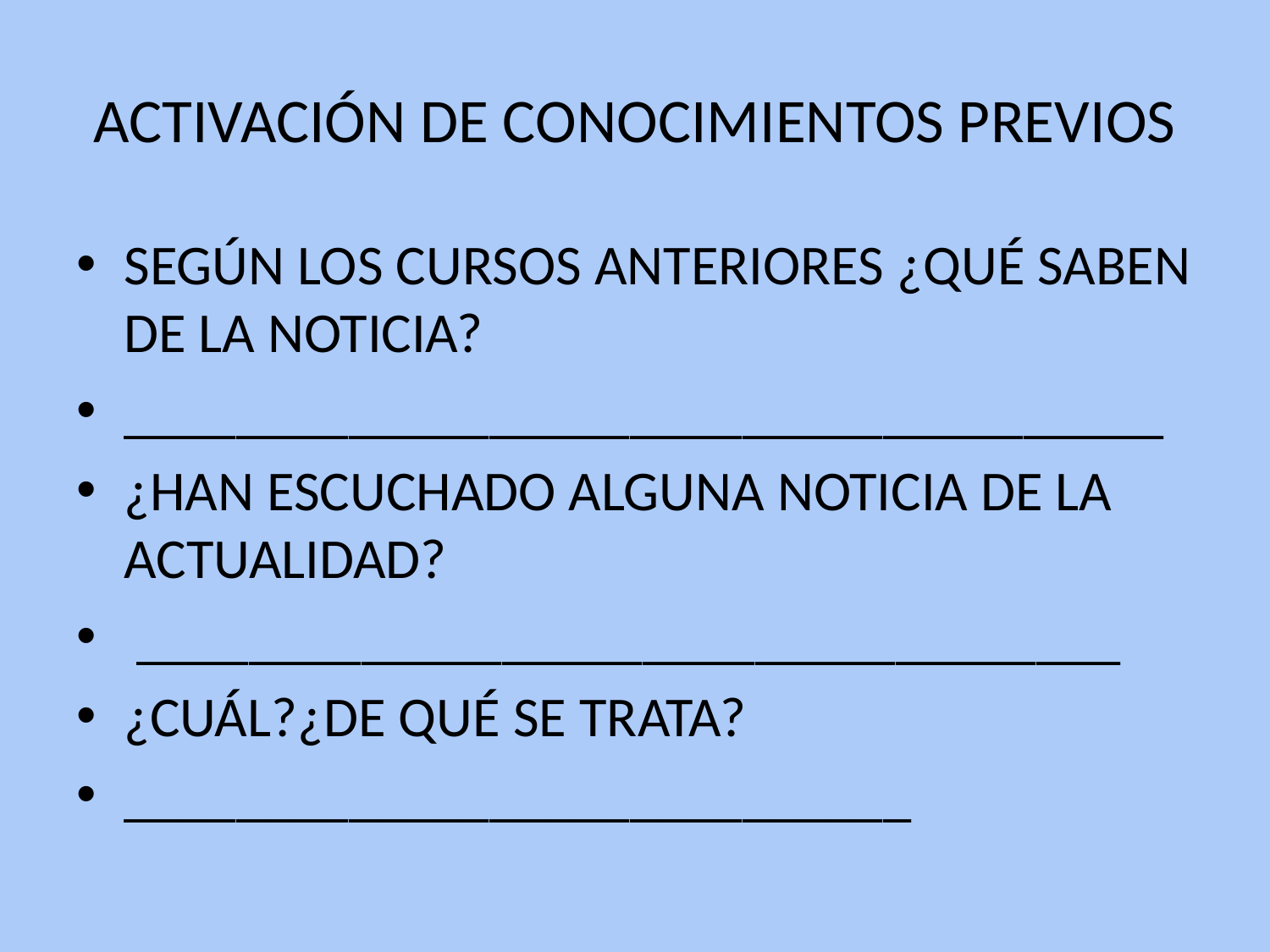

# ACTIVACIÓN DE CONOCIMIENTOS PREVIOS
SEGÚN LOS CURSOS ANTERIORES ¿QUÉ SABEN DE LA NOTICIA?
_____________________________________
¿HAN ESCUCHADO ALGUNA NOTICIA DE LA ACTUALIDAD?
 ___________________________________
¿CUÁL?¿DE QUÉ SE TRATA?
____________________________